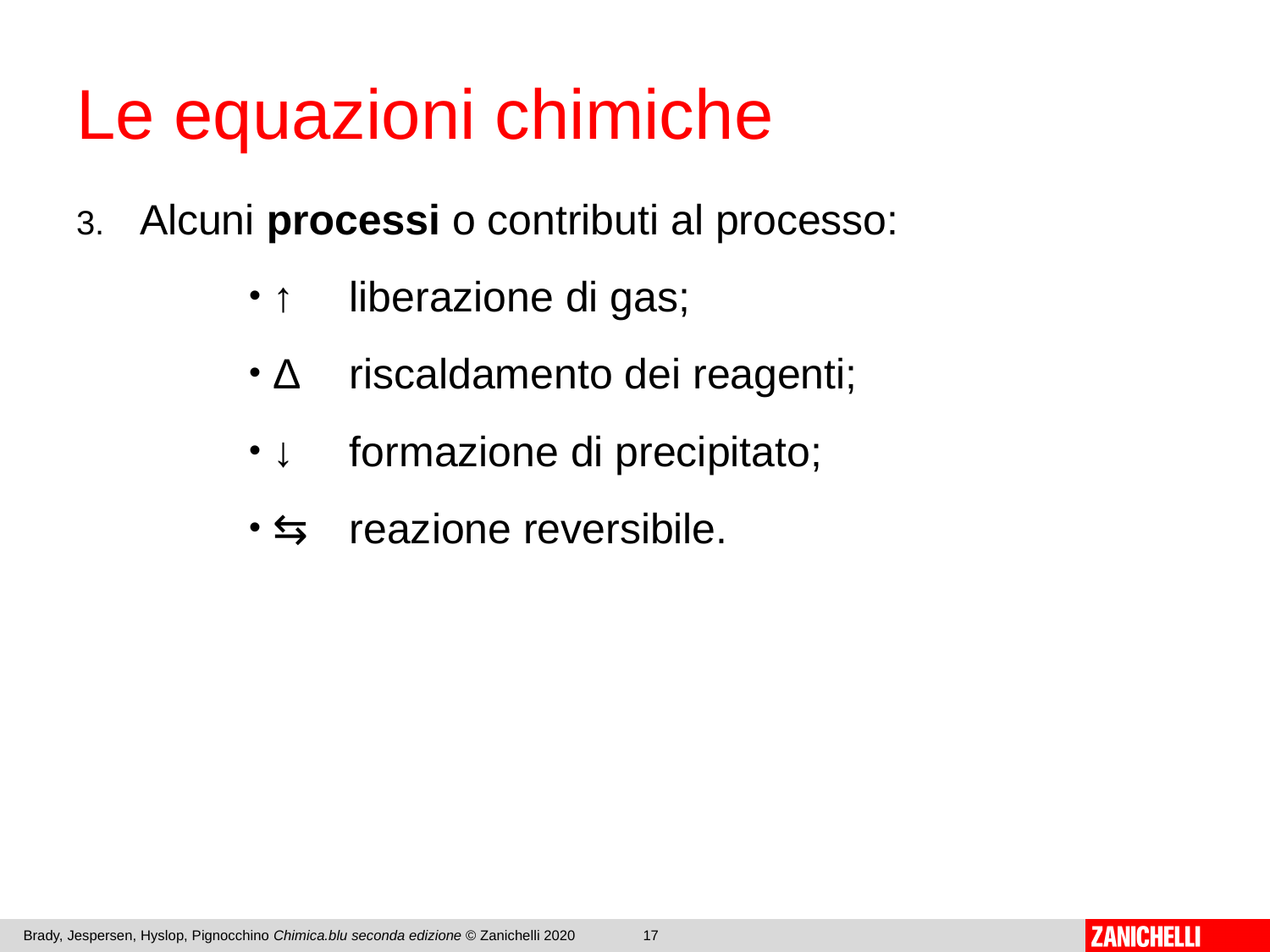

# Le equazioni chimiche
Alcuni processi o contributi al processo:
 ↑	liberazione di gas;
 Δ	riscaldamento dei reagenti;
 ↓	formazione di precipitato;
 ⇆	reazione reversibile.
Brady, Jespersen, Hyslop, Pignocchino Chimica.blu seconda edizione © Zanichelli 2020